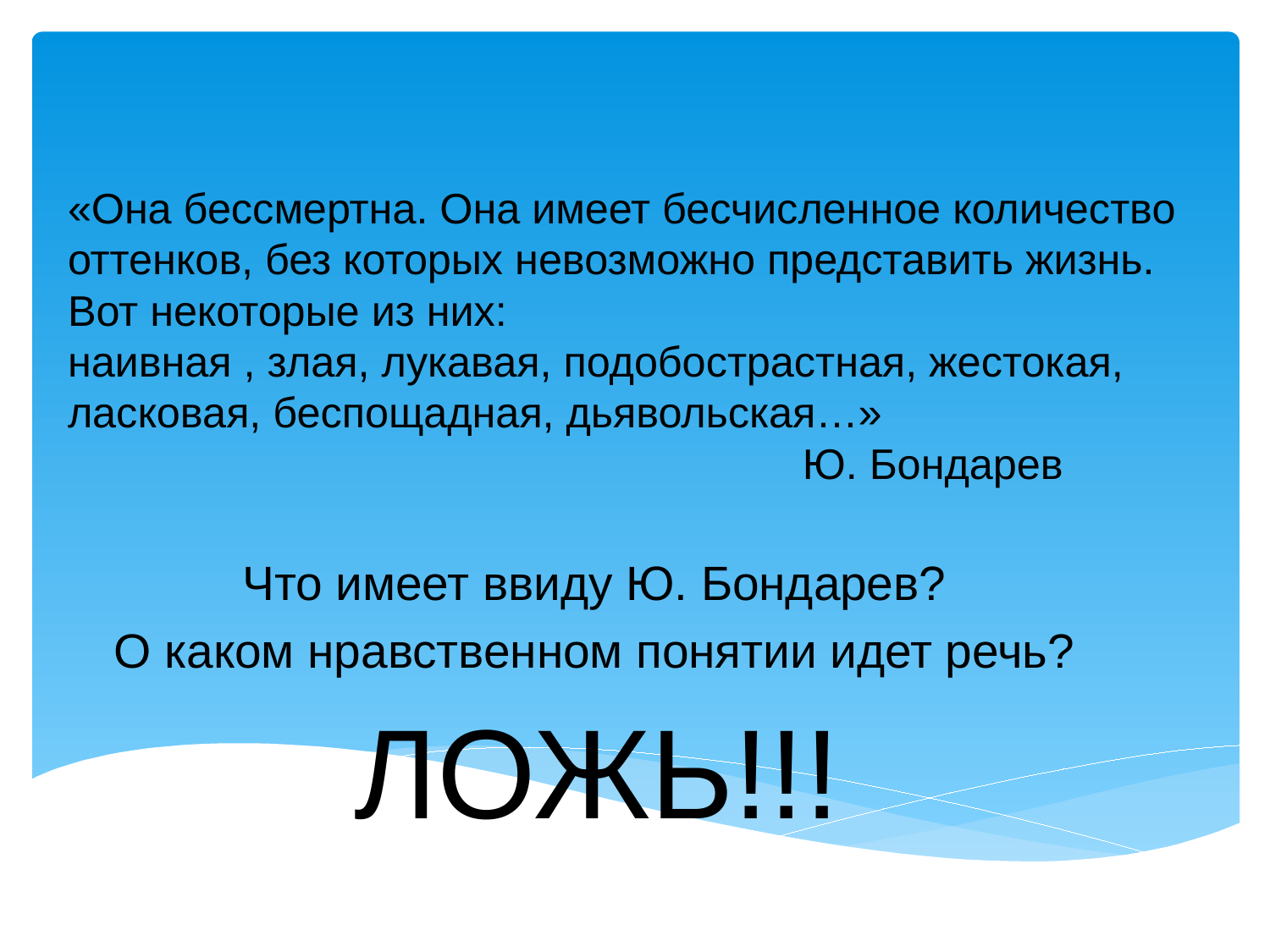

# «Она бессмертна. Она имеет бесчисленное количество оттенков, без которых невозможно представить жизнь. Вот некоторые из них: наивная , злая, лукавая, подобострастная, жестокая, ласковая, беспощадная, дьявольская…» Ю. Бондарев
Что имеет ввиду Ю. Бондарев?
 О каком нравственном понятии идет речь?

ЛОЖЬ!!!